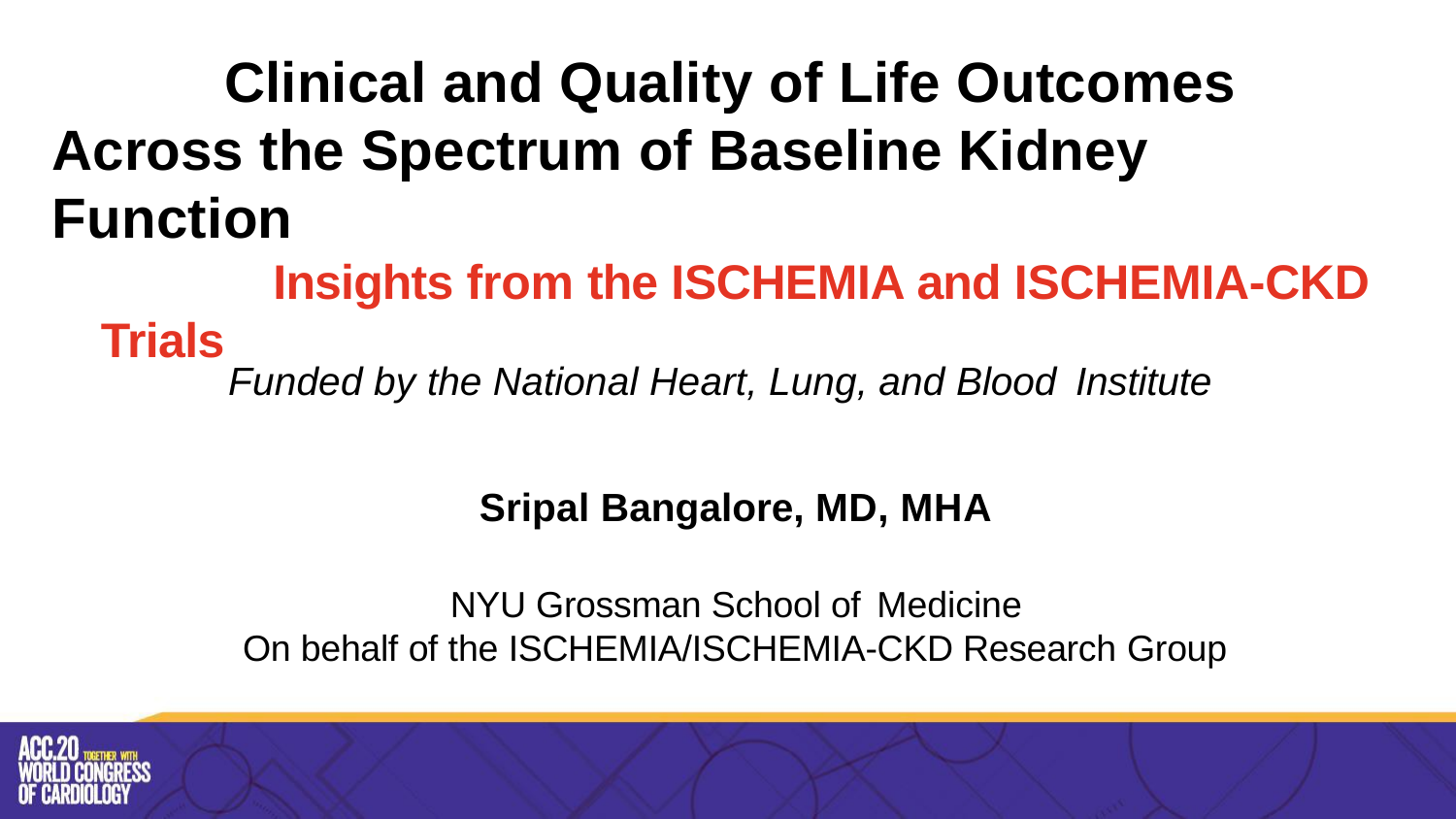

# Clinical and Quality of Life Outcomes  Across the Spectrum of Baseline Kidney Function
Insights from the ISCHEMIA and ISCHEMIA-CKD Trials
Funded by the National Heart, Lung, and Blood Institute

Sripal Bangalore, MD, MHA

NYU Grossman School of Medicine
On behalf of the ISCHEMIA/ISCHEMIA-CKD Research Group